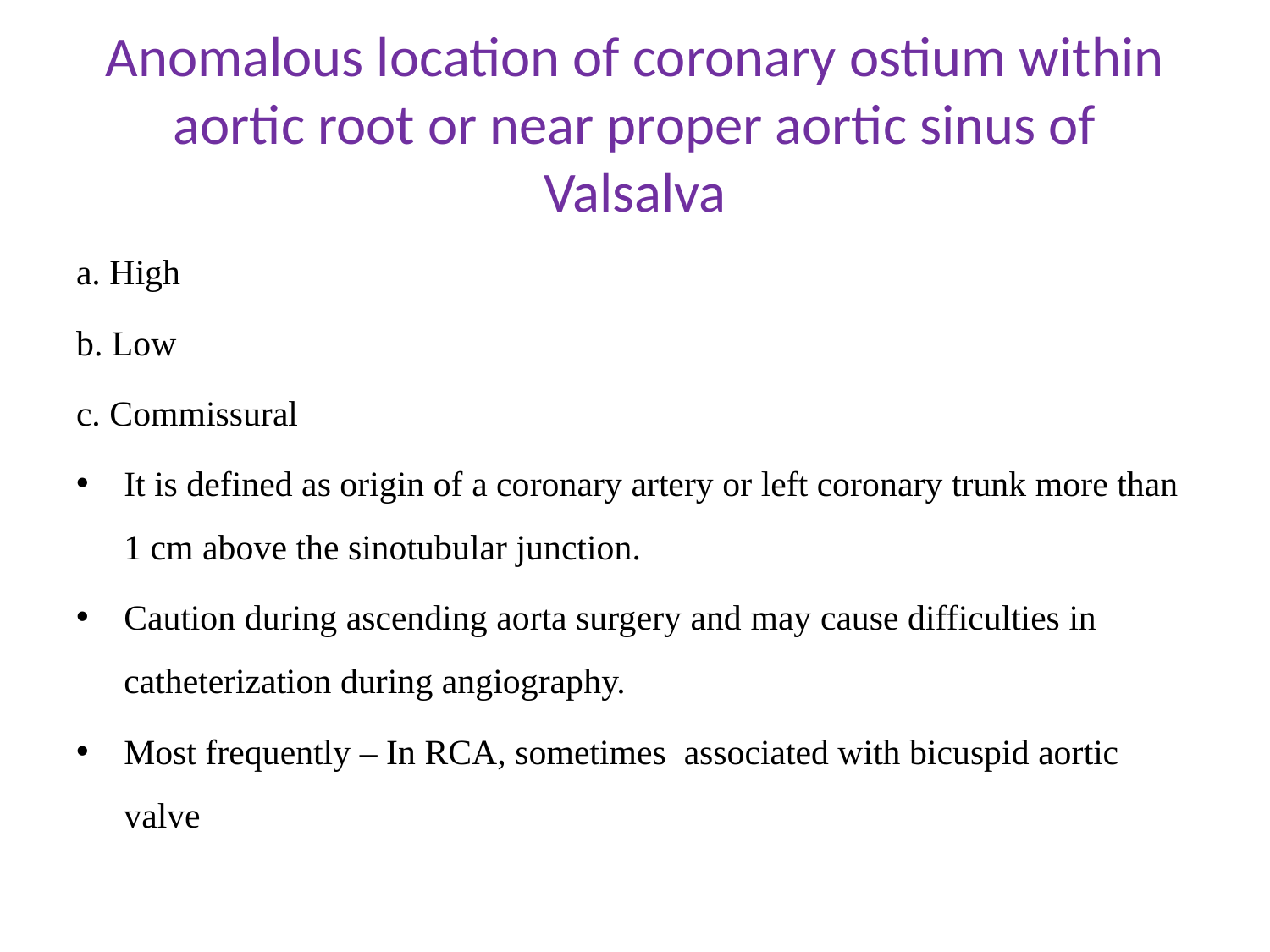

# Anomalous location of coronary ostium within aortic root or near proper aortic sinus of Valsalva
a. High
b. Low
c. Commissural
It is defined as origin of a coronary artery or left coronary trunk more than 1 cm above the sinotubular junction.
Caution during ascending aorta surgery and may cause difficulties in catheterization during angiography.
Most frequently – In RCA, sometimes  associated with bicuspid aortic valve